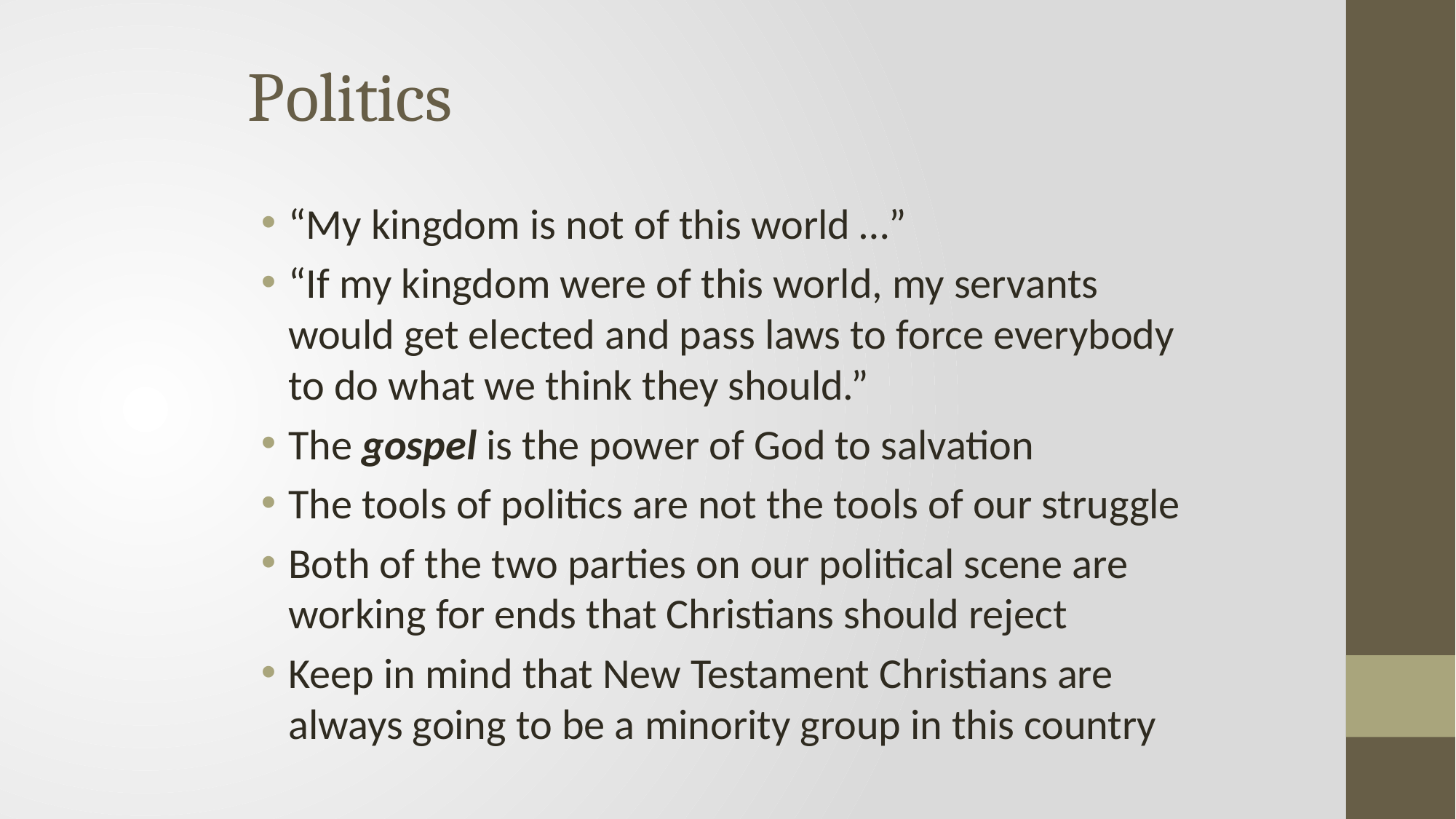

# Politics
“My kingdom is not of this world …”
“If my kingdom were of this world, my servants would get elected and pass laws to force everybody to do what we think they should.”
The gospel is the power of God to salvation
The tools of politics are not the tools of our struggle
Both of the two parties on our political scene are working for ends that Christians should reject
Keep in mind that New Testament Christians are always going to be a minority group in this country